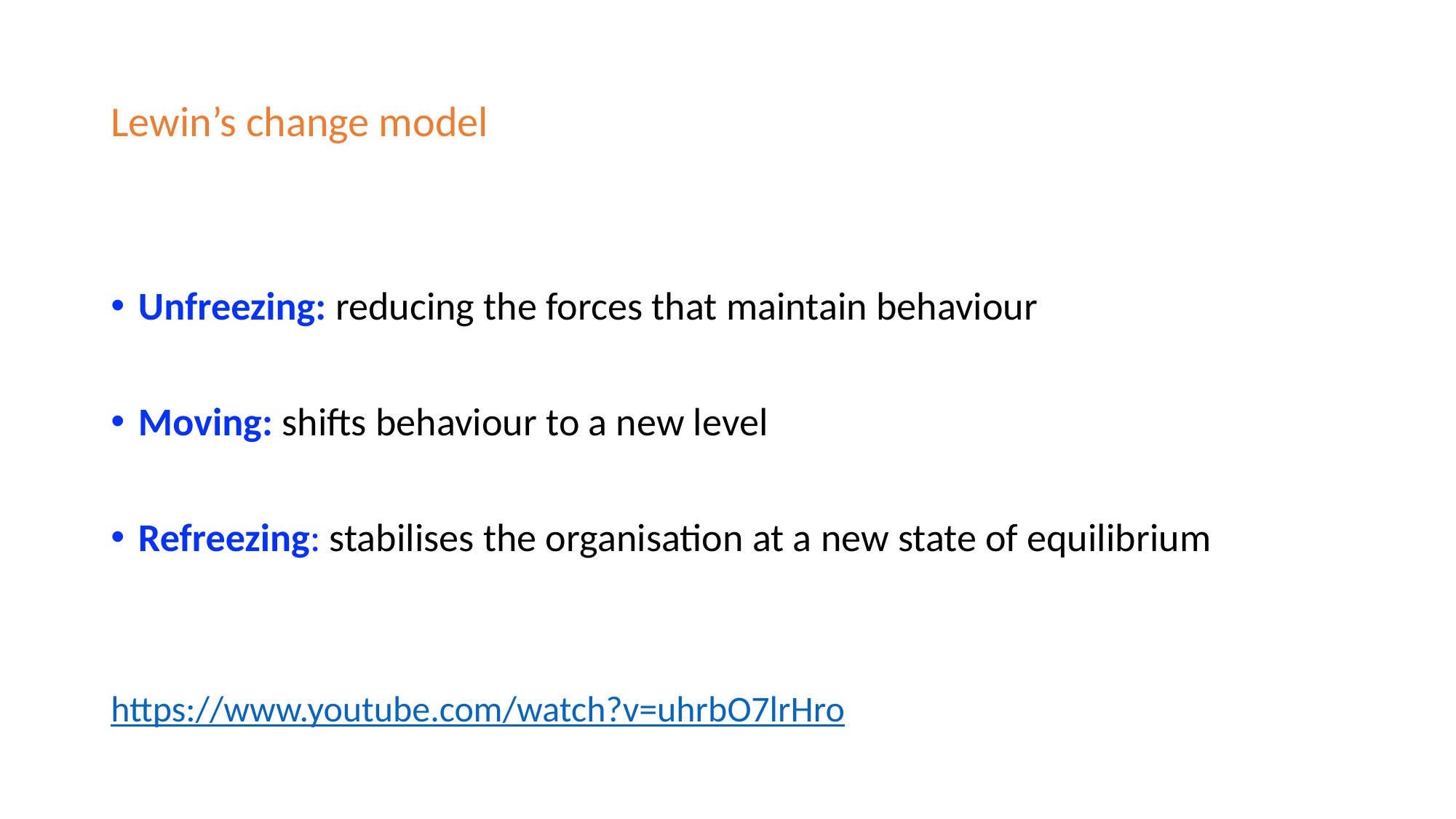

# Lewin’s change model

Unfreezing: reducing the forces that maintain behaviour

Moving: shifts behaviour to a new level

Refreezing: stabilises the organisation at a new state of equilibrium

https://www.youtube.com/watch?v=uhrbO7lrHro